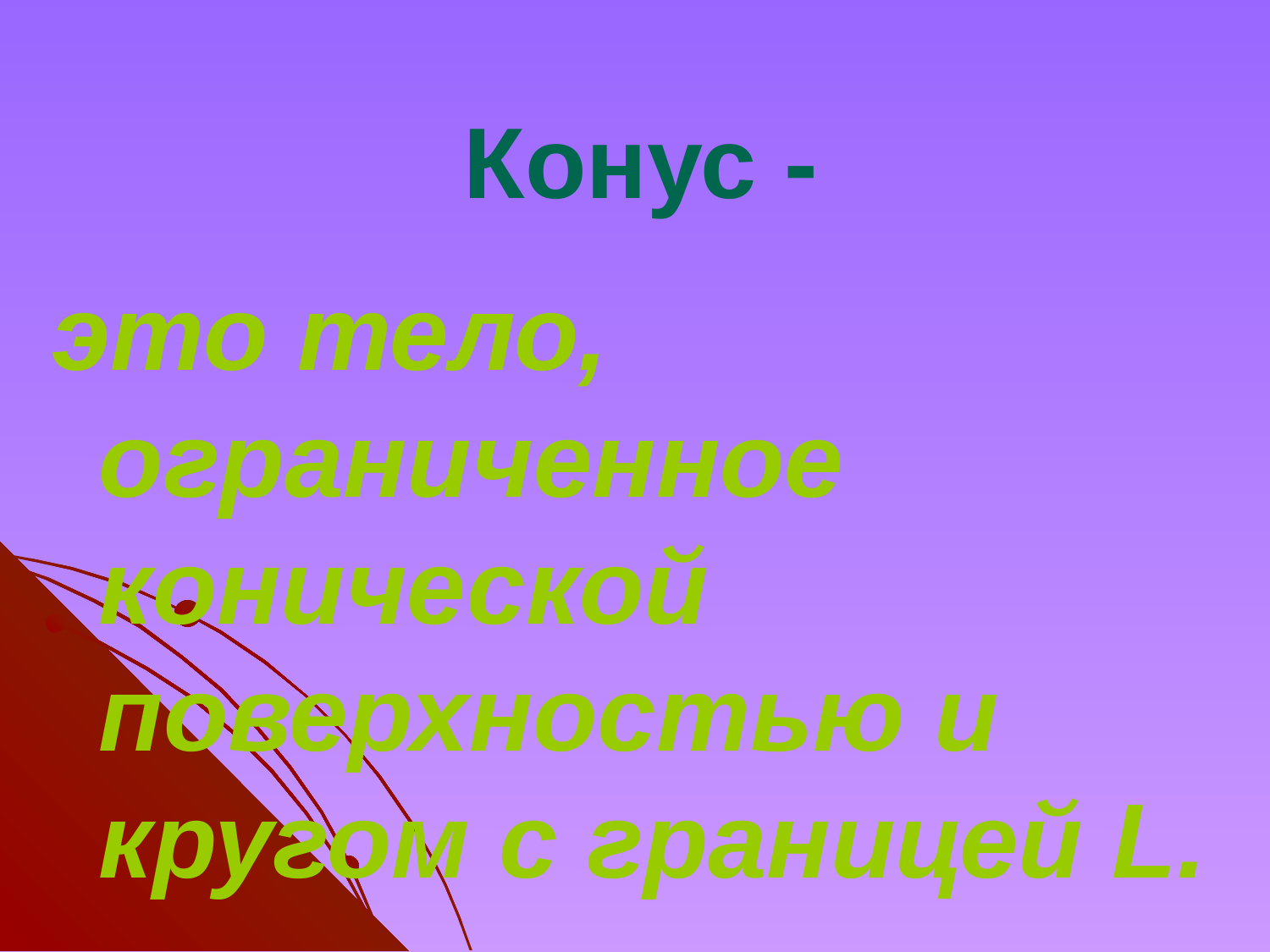

Конус -
это тело, ограниченное конической поверхностью и кругом с границей L.